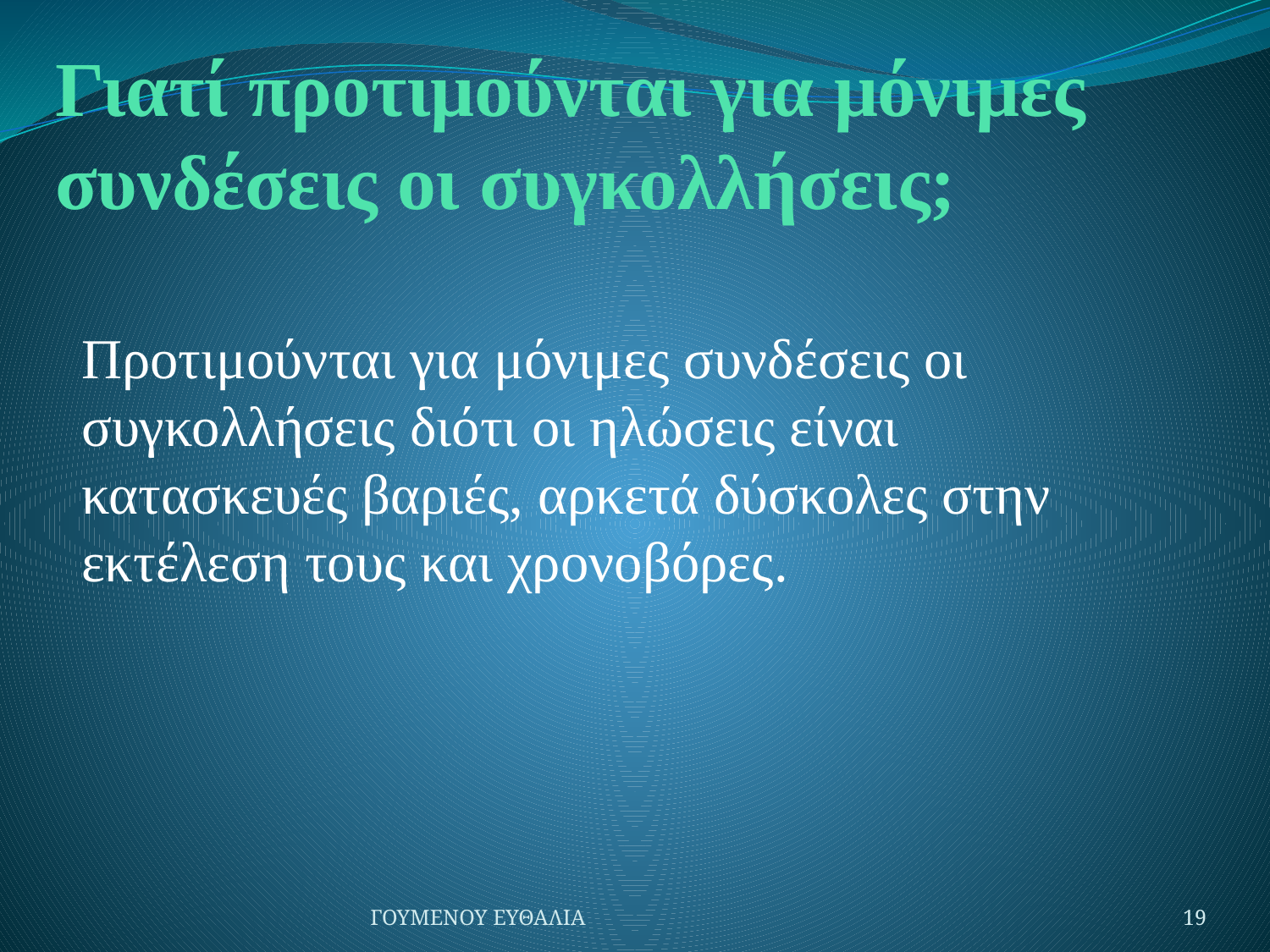

# Γιατί προτιμούνται για μόνιμες συνδέσεις οι συγκολλήσεις;
Προτιμούνται για μόνιμες συνδέσεις οι συγκολλήσεις διότι οι ηλώσεις είναι κατασκευές βαριές, αρκετά δύσκολες στην εκτέλεση τους και χρονοβόρες.

ΓΟΥΜΕΝΟΥ ΕΥΘΑΛΙΑ
19